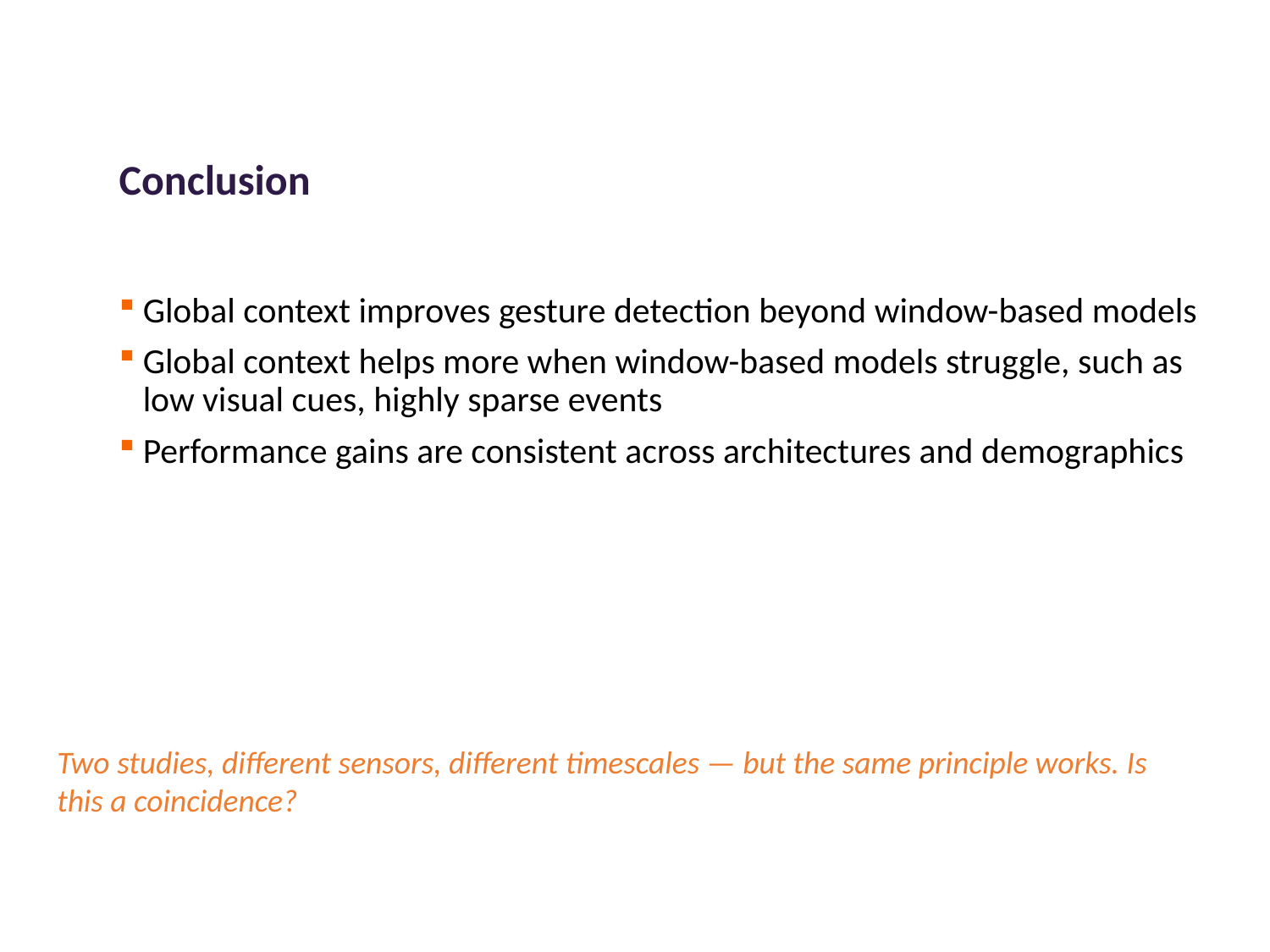

# Conclusion

Global context improves gesture detection beyond window-based models
Global context helps more when window-based models struggle, such as low visual cues, highly sparse events
Performance gains are consistent across architectures and demographics
Two studies, different sensors, different timescales — but the same principle works. Is this a coincidence?